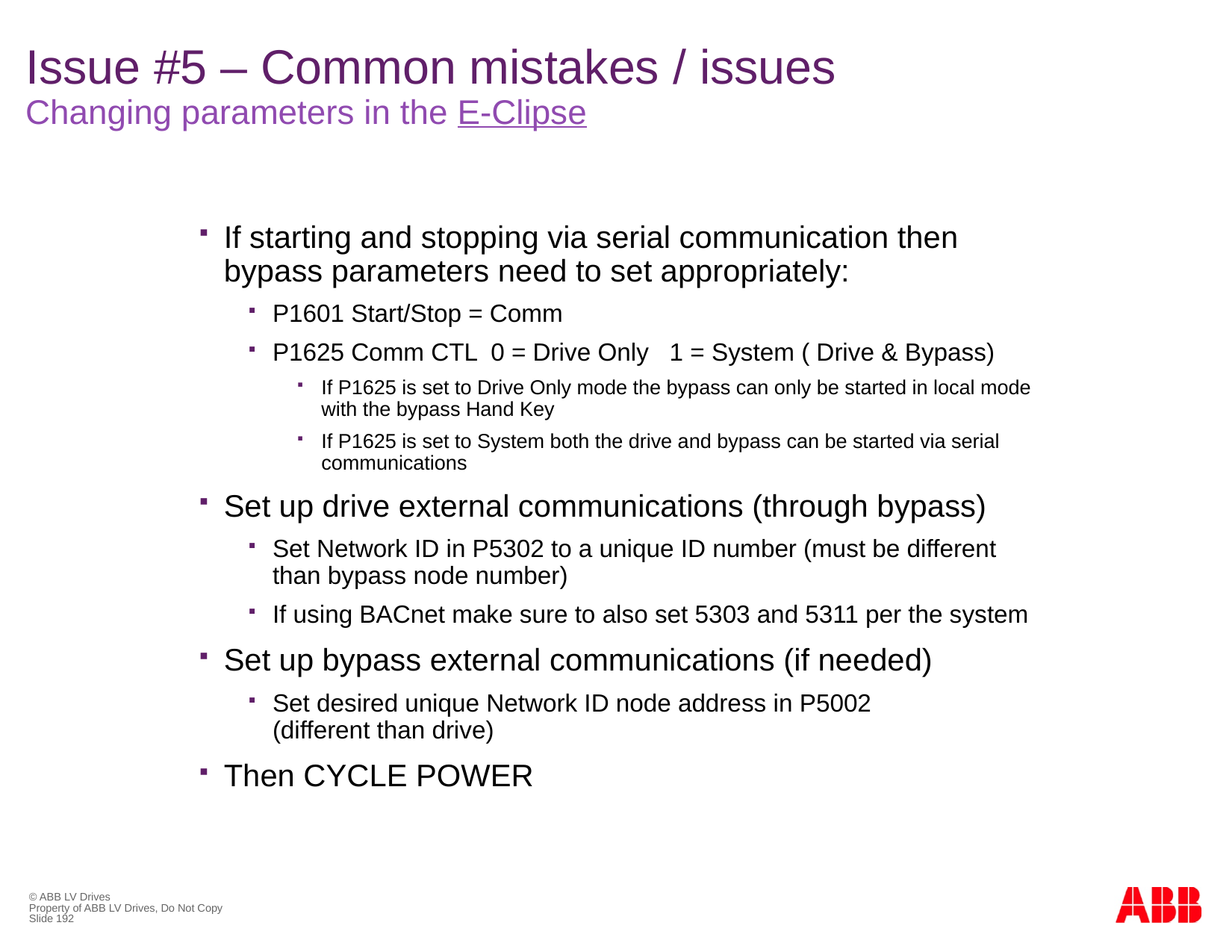

# Issue #5 – Common mistakes / issues Changing parameters in the E-Clipse
If starting and stopping via serial communication then bypass parameters need to set appropriately:
P1601 Start/Stop = Comm
P1625 Comm CTL  0 = Drive Only   1 = System ( Drive & Bypass)
If P1625 is set to Drive Only mode the bypass can only be started in local mode with the bypass Hand Key
If P1625 is set to System both the drive and bypass can be started via serial communications
Set up drive external communications (through bypass)
Set Network ID in P5302 to a unique ID number (must be different than bypass node number)
If using BACnet make sure to also set 5303 and 5311 per the system
Set up bypass external communications (if needed)
Set desired unique Network ID node address in P5002
(different than drive)
Then CYCLE POWER

© ABB LV Drives
Property of ABB LV Drives, Do Not Copy
Slide 192